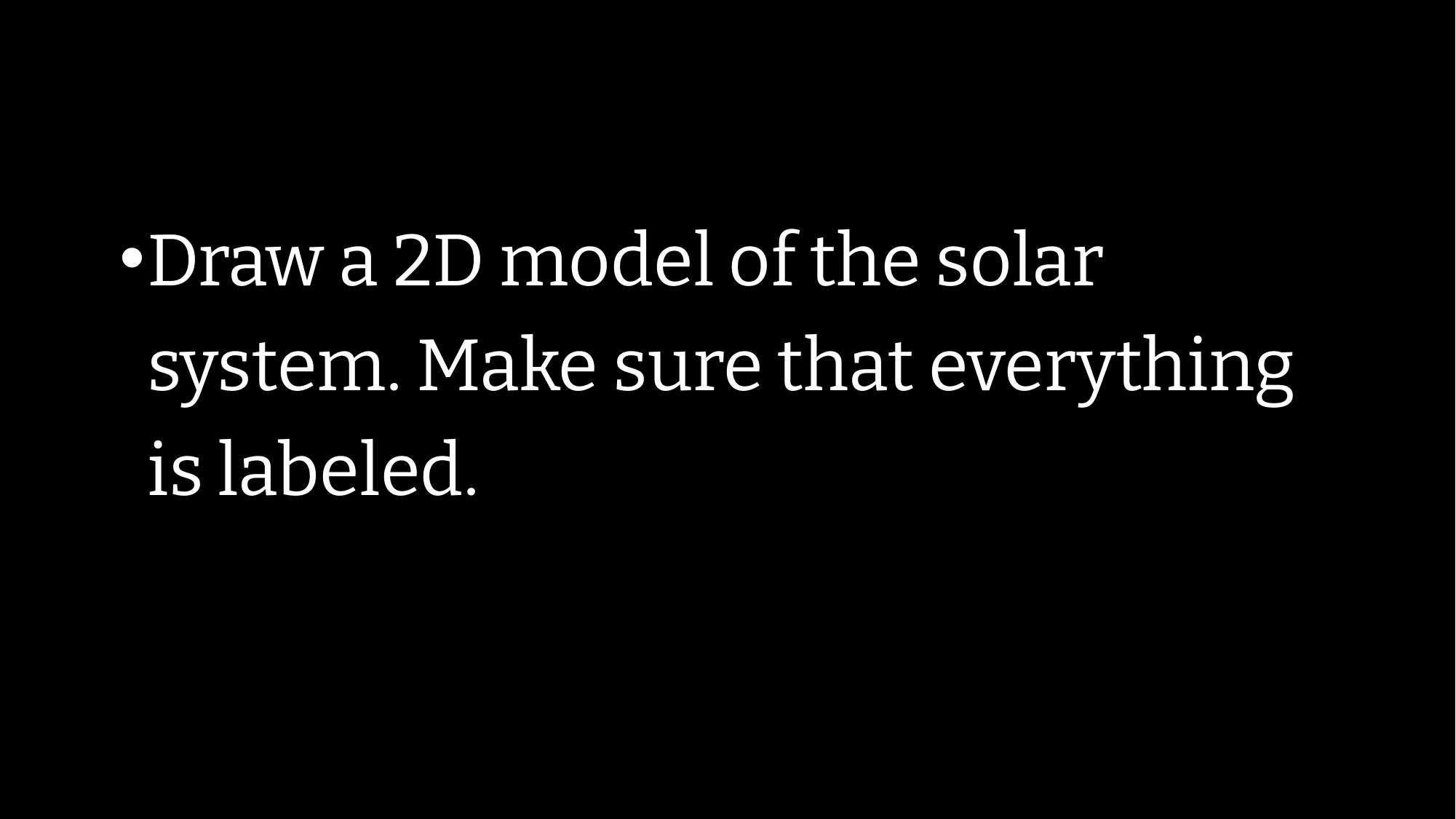

#
Draw a 2D model of the solar system. Make sure that everything is labeled.